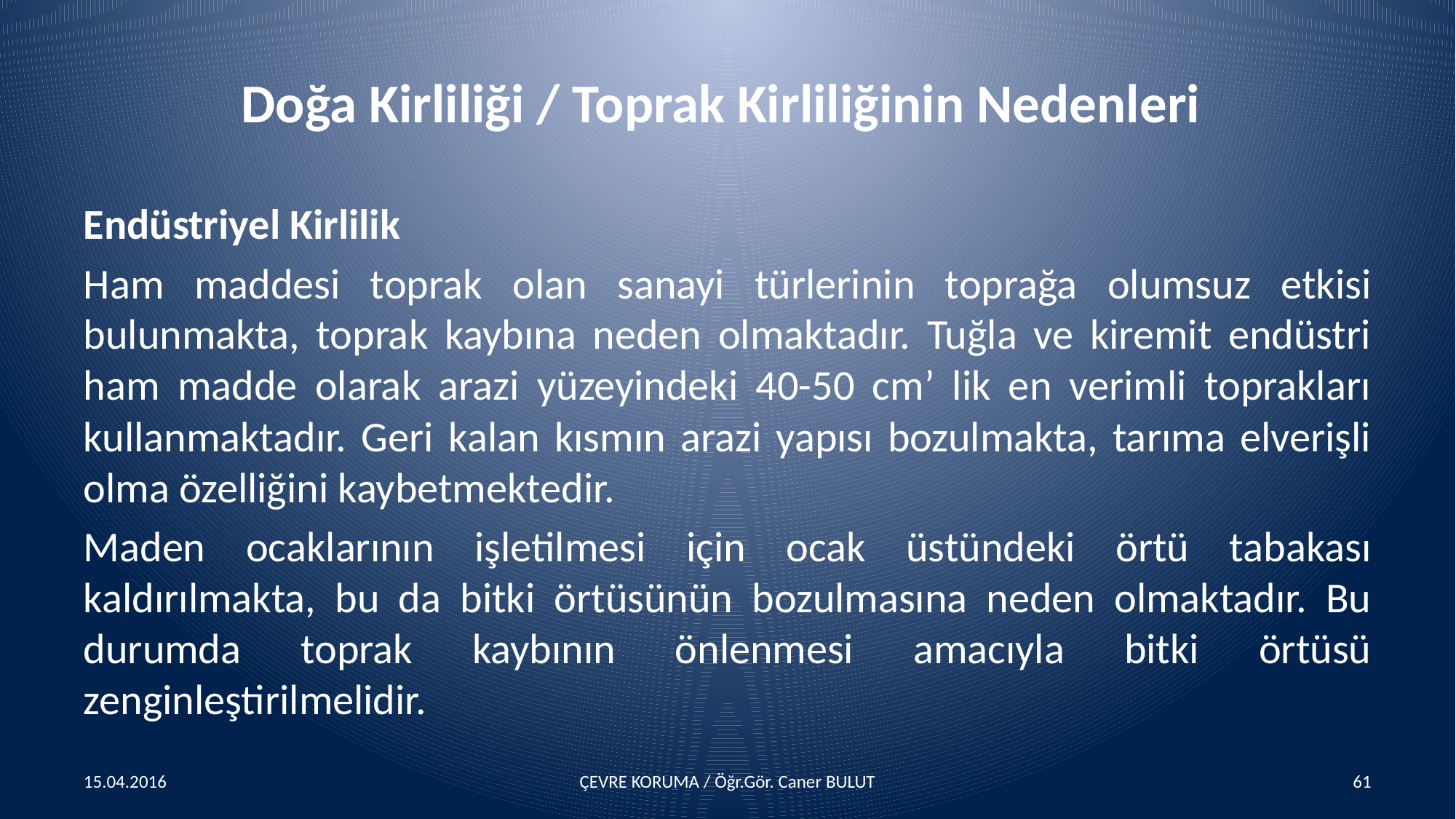

# Doğa Kirliliği / Toprak Kirliliğinin Nedenleri
Endüstriyel Kirlilik
Ham maddesi toprak olan sanayi türlerinin toprağa olumsuz etkisi bulunmakta, toprak kaybına neden olmaktadır. Tuğla ve kiremit endüstri ham madde olarak arazi yüzeyindeki 40-50 cm’ lik en verimli toprakları kullanmaktadır. Geri kalan kısmın arazi yapısı bozulmakta, tarıma elverişli olma özelliğini kaybetmektedir.
Maden ocaklarının işletilmesi için ocak üstündeki örtü tabakası kaldırılmakta, bu da bitki örtüsünün bozulmasına neden olmaktadır. Bu durumda toprak kaybının önlenmesi amacıyla bitki örtüsü zenginleştirilmelidir.
15.04.2016
ÇEVRE KORUMA / Öğr.Gör. Caner BULUT
61